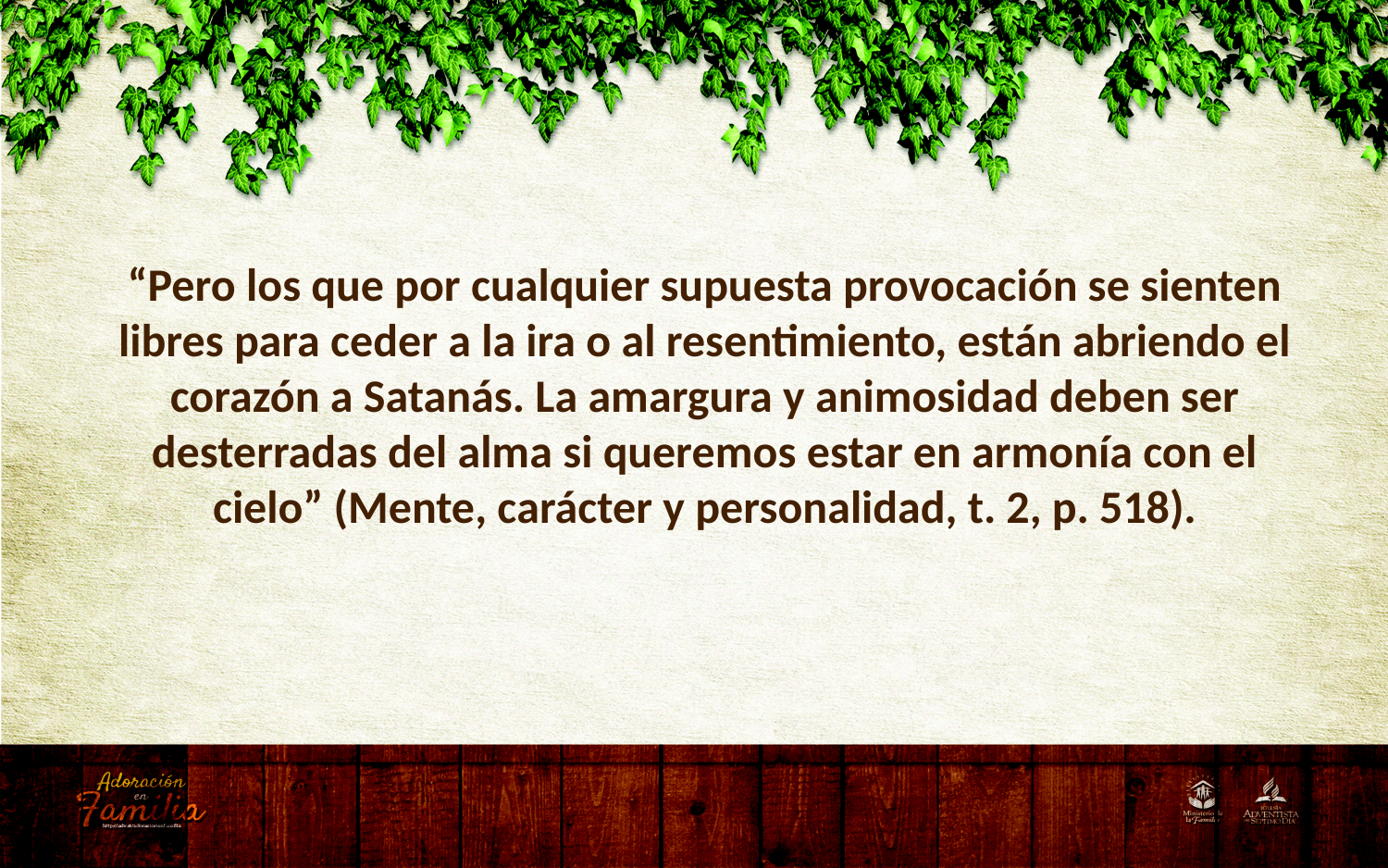

“Pero los que por cualquier supuesta provocación se sienten libres para ceder a la ira o al resentimiento, están abriendo el corazón a Satanás. La amargura y animosidad deben ser desterradas del alma si queremos estar en armonía con el cielo” (Mente, carácter y personalidad, t. 2, p. 518).